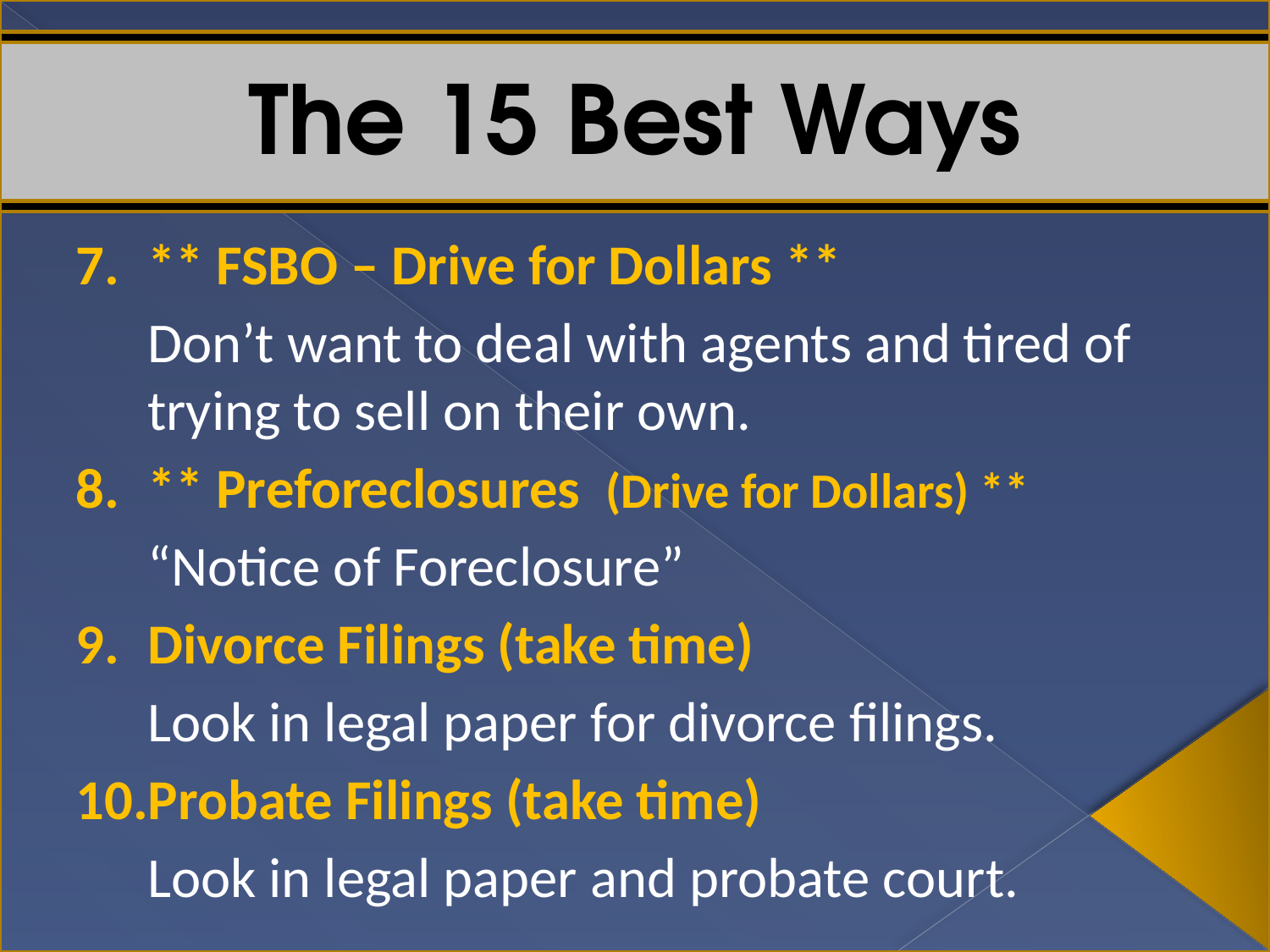

The 15 Best Ways
7.	** FSBO – Drive for Dollars **
	Don’t want to deal with agents and tired of trying to sell on their own.
8.	** Preforeclosures  (Drive for Dollars) **
	“Notice of Foreclosure”
9.	Divorce Filings (take time)
	Look in legal paper for divorce filings.
10.Probate Filings (take time)
	Look in legal paper and probate court.